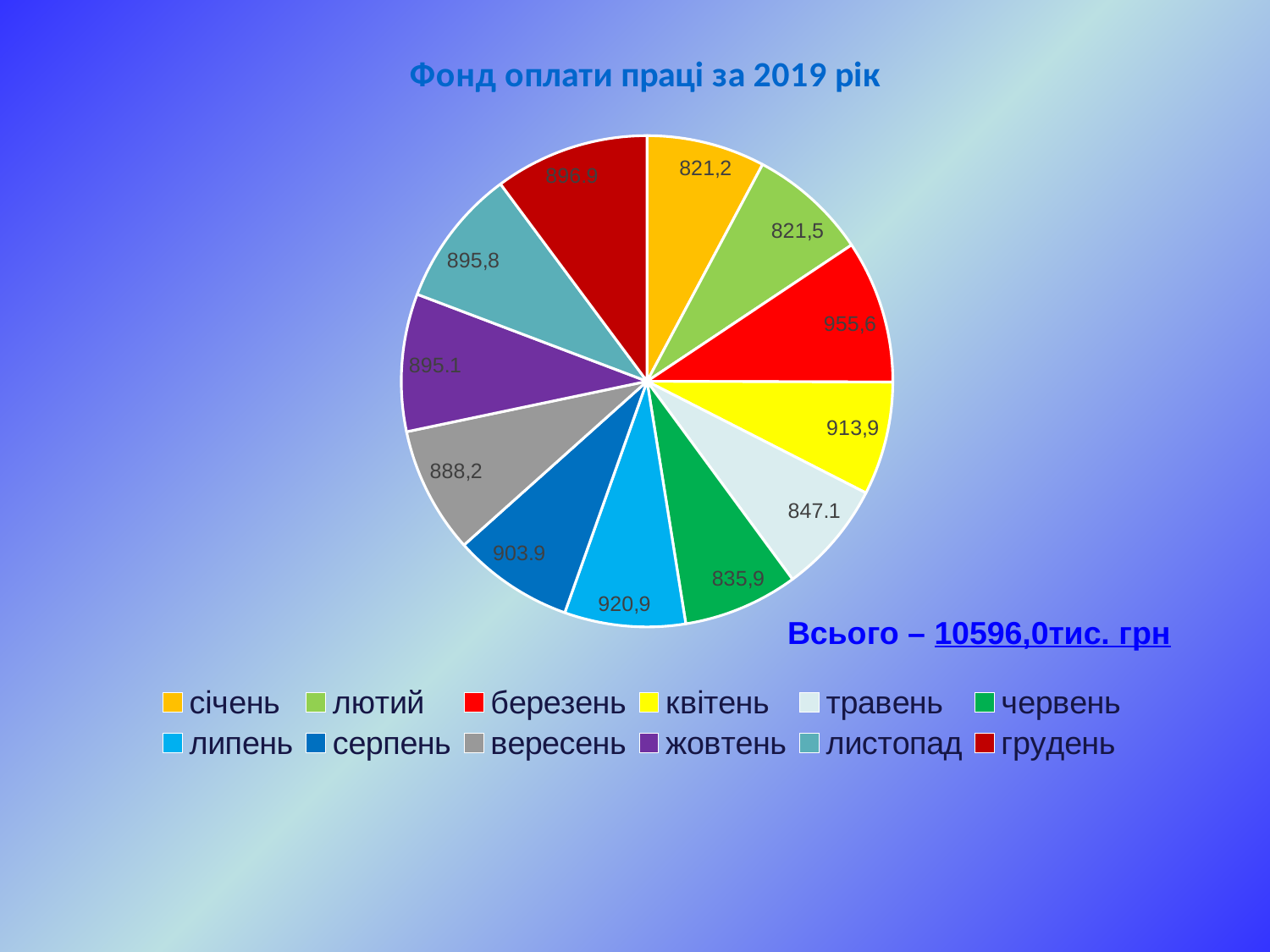

### Chart: Фонд оплати праці за 2019 рік

| Category | Продажи |
|---|---|
| січень | 475.3 |
| лютий | 478.8 |
| березень | 573.9 |
| квітень | 455.2 |
| травень | 451.7 |
| червень | 461.0 |
| липень | 485.7 |
| серпень | 484.5 |
| вересень | 507.7 |
| жовтень | 552.4 |
| листопад | 553.4 |
| грудень | 620.3 |

### Chart:

| Category |
|---|
Всього – 10596,0тис. грн